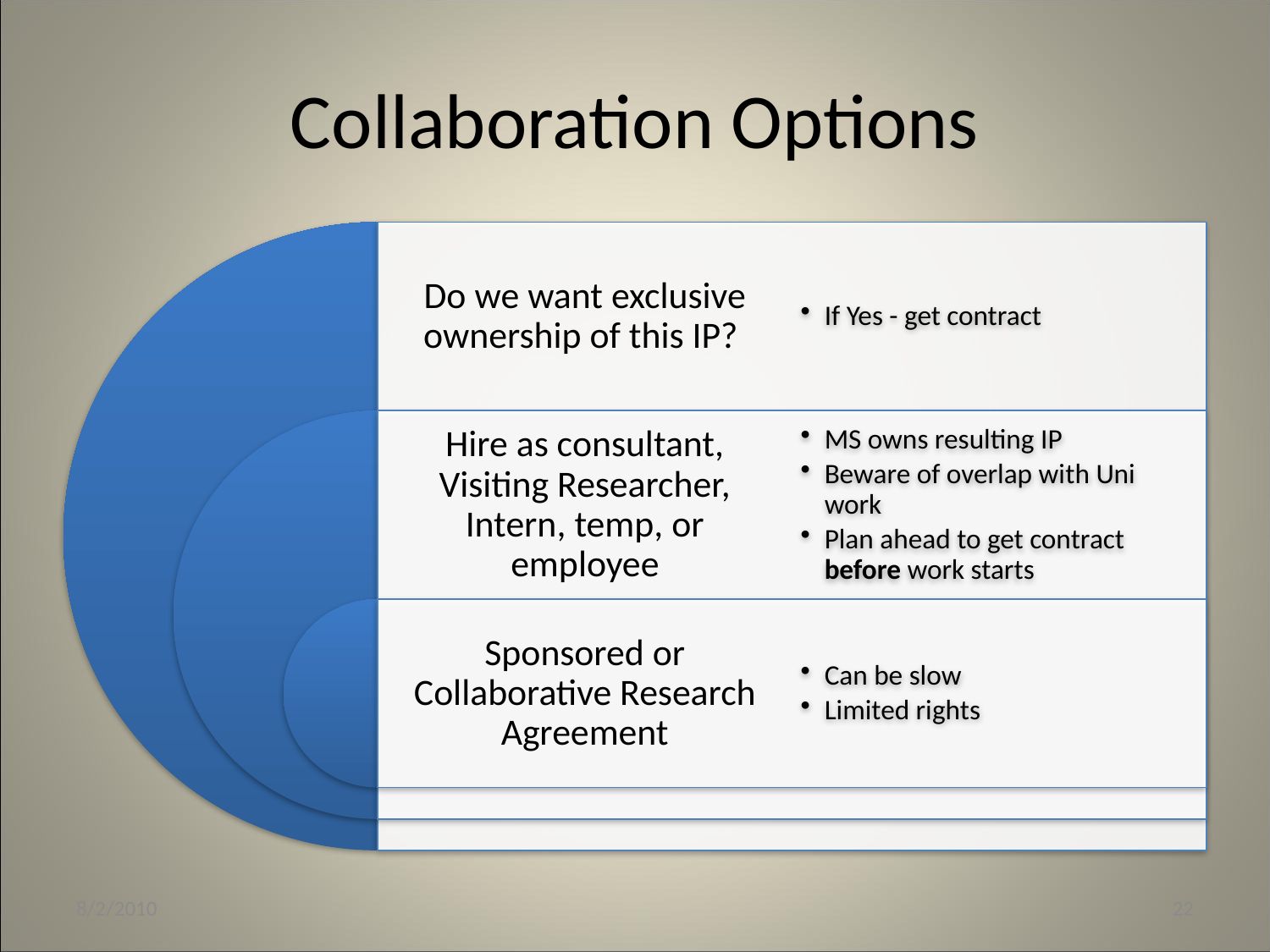

Collaboration Options

Do we want exclusive ownership of this IP?
Hire as consultant, Visiting Researcher, Intern, temp, or employee
Sponsored or Collaborative Research Agreement
If Yes - get contract
MS owns resulting IP
Beware of overlap with Uni work
Plan ahead to get contract before work starts
Can be slow
Limited rights
8/2/2010
22